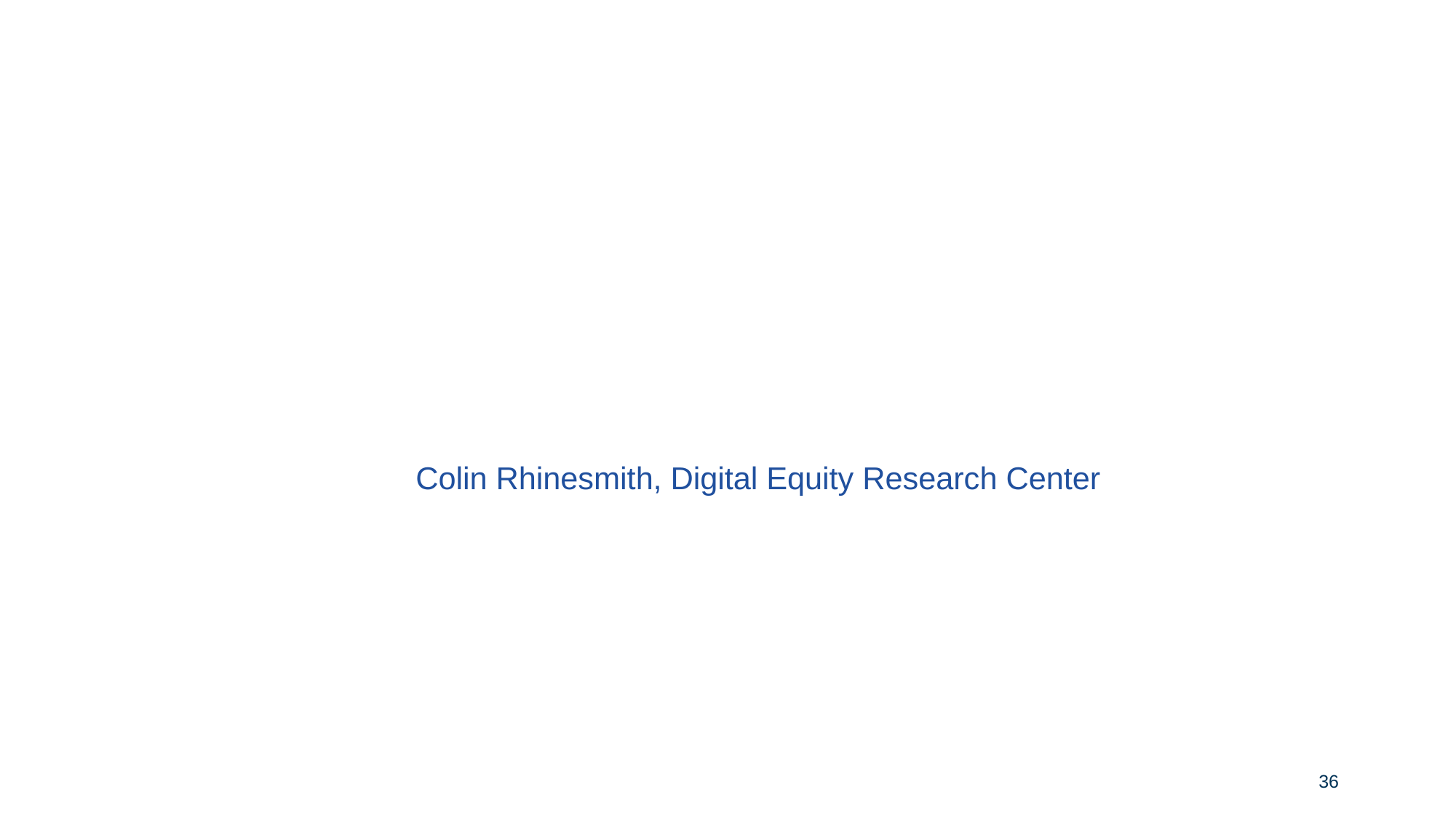

# Colin Rhinesmith, Digital Equity Research Center
36